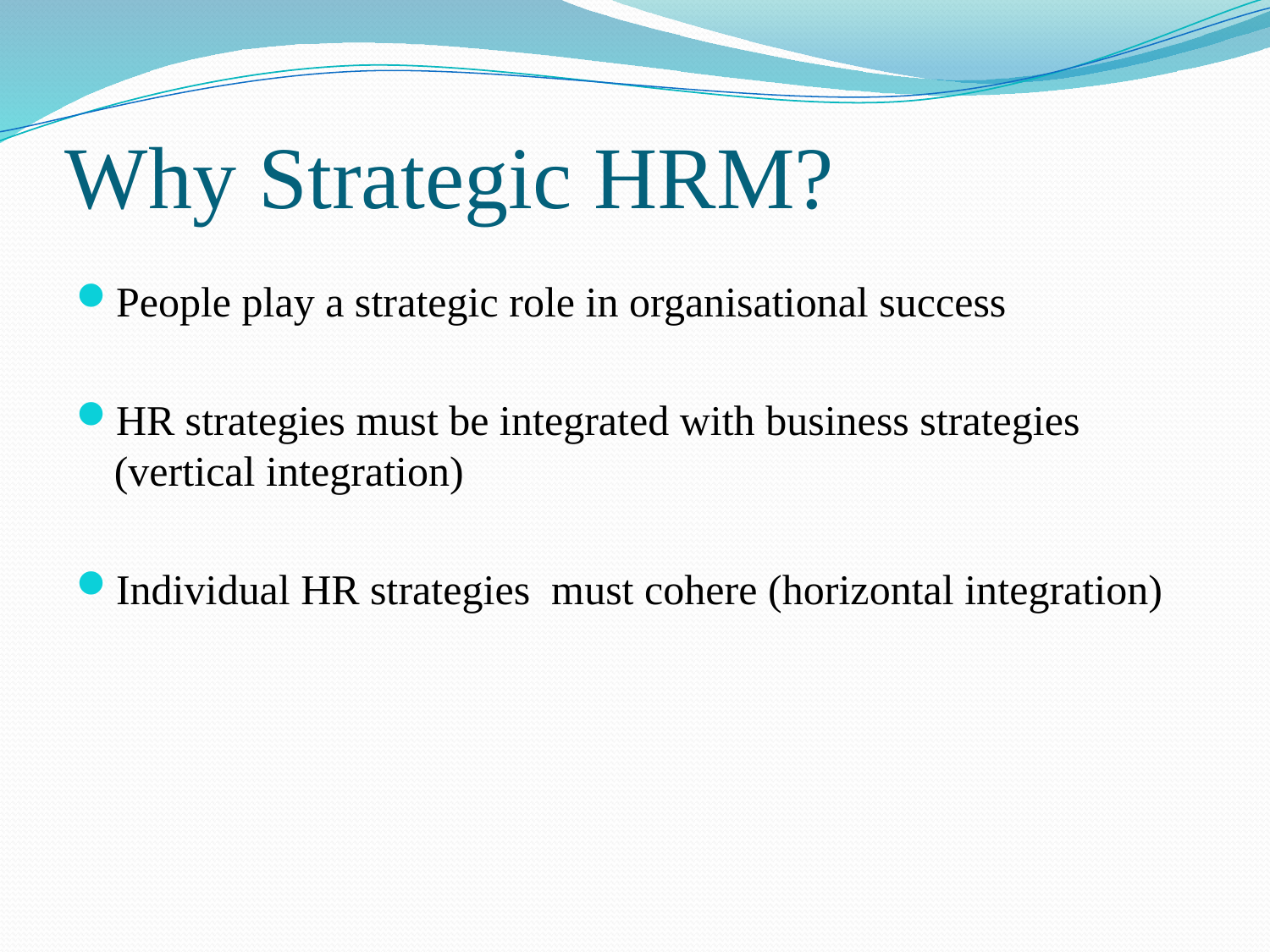

# Why Strategic HRM?
People play a strategic role in organisational success

HR strategies must be integrated with business strategies (vertical integration)

Individual HR strategies  must cohere (horizontal integration)